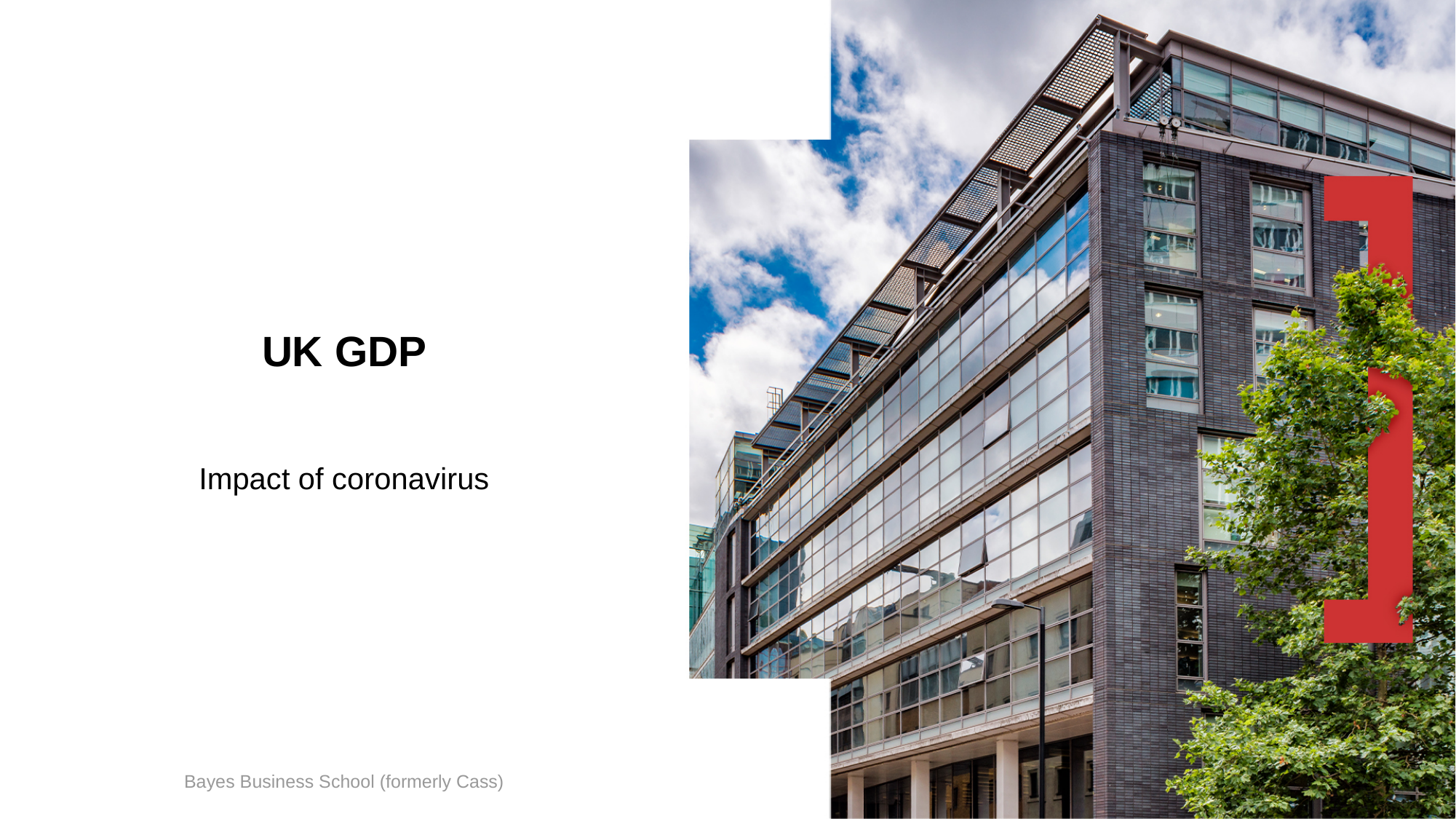

# UK GDP
Impact of coronavirus
Bayes Business School (formerly Cass)